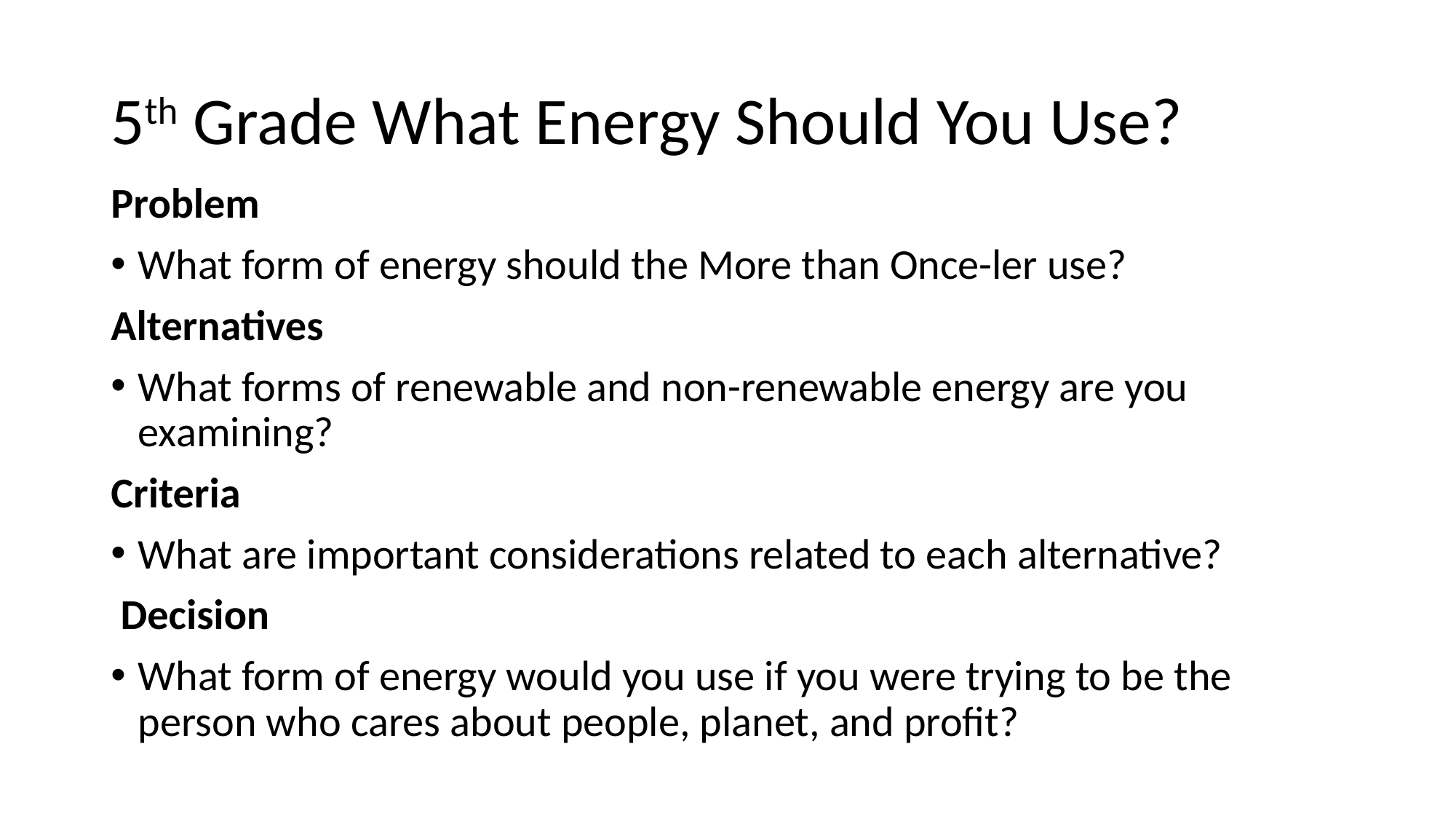

# 5th Grade What Energy Should You Use?
Problem
What form of energy should the More than Once-ler use?
Alternatives
What forms of renewable and non-renewable energy are you examining?
Criteria
What are important considerations related to each alternative?
 Decision
What form of energy would you use if you were trying to be the person who cares about people, planet, and profit?